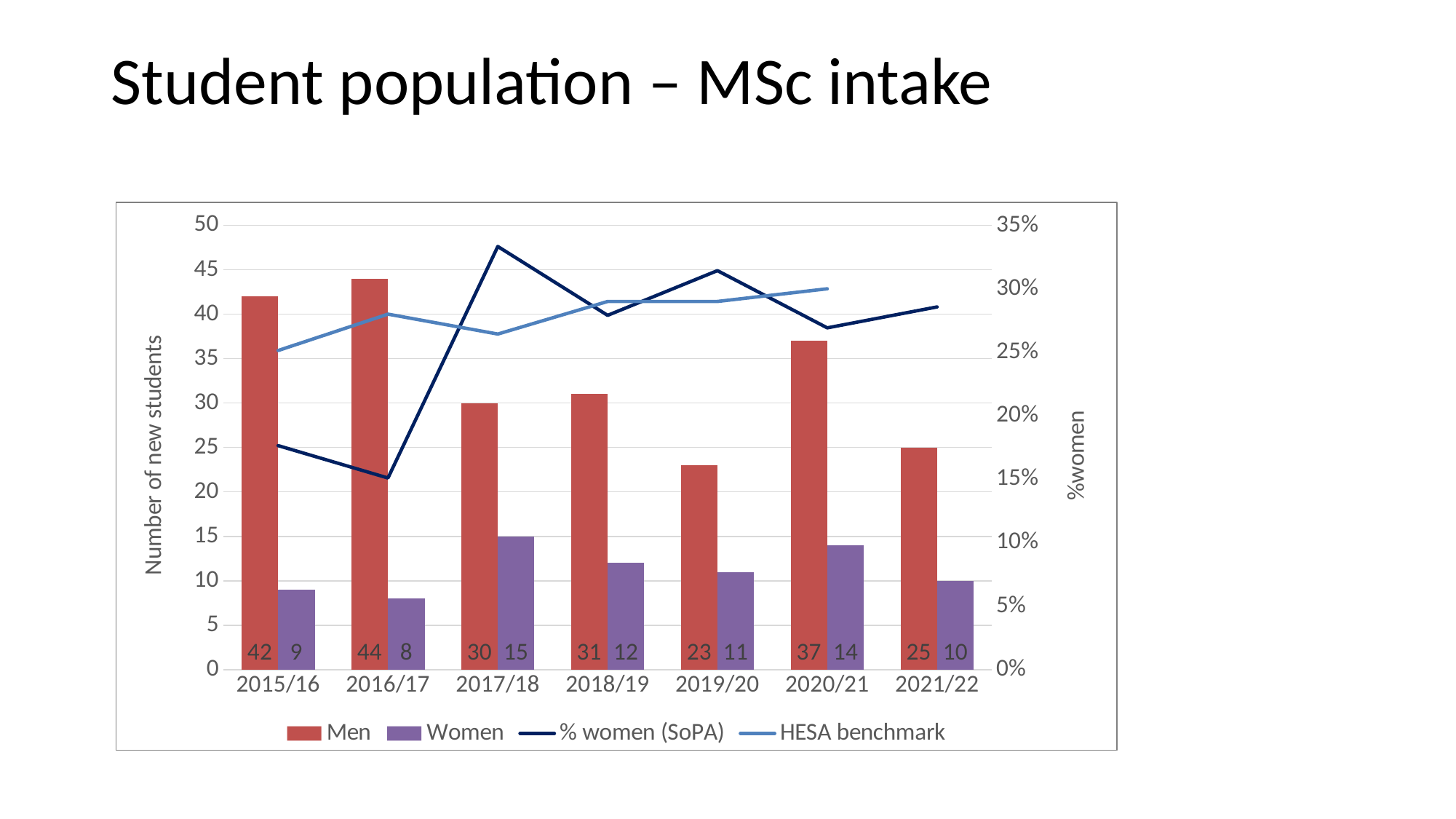

# Student population – MSc intake

### Chart

| Category | Men | Women | % women (SoPA) | HESA benchmark |
|---|---|---|---|---|
| 2015/16 | 42.0 | 9.0 | 0.17647058823529413 | 0.25139664804469275 |
| 2016/17 | 44.0 | 8.0 | 0.1509433962264151 | 0.28 |
| 2017/18 | 30.0 | 15.0 | 0.3333333333333333 | 0.26436781609195403 |
| 2018/19 | 31.0 | 12.0 | 0.27906976744186046 | 0.29 |
| 2019/20 | 23.0 | 11.0 | 0.3142857142857143 | 0.29 |
| 2020/21 | 37.0 | 14.0 | 0.2692307692307692 | 0.3 |
| 2021/22 | 25.0 | 10.0 | 0.2857142857142857 | None |